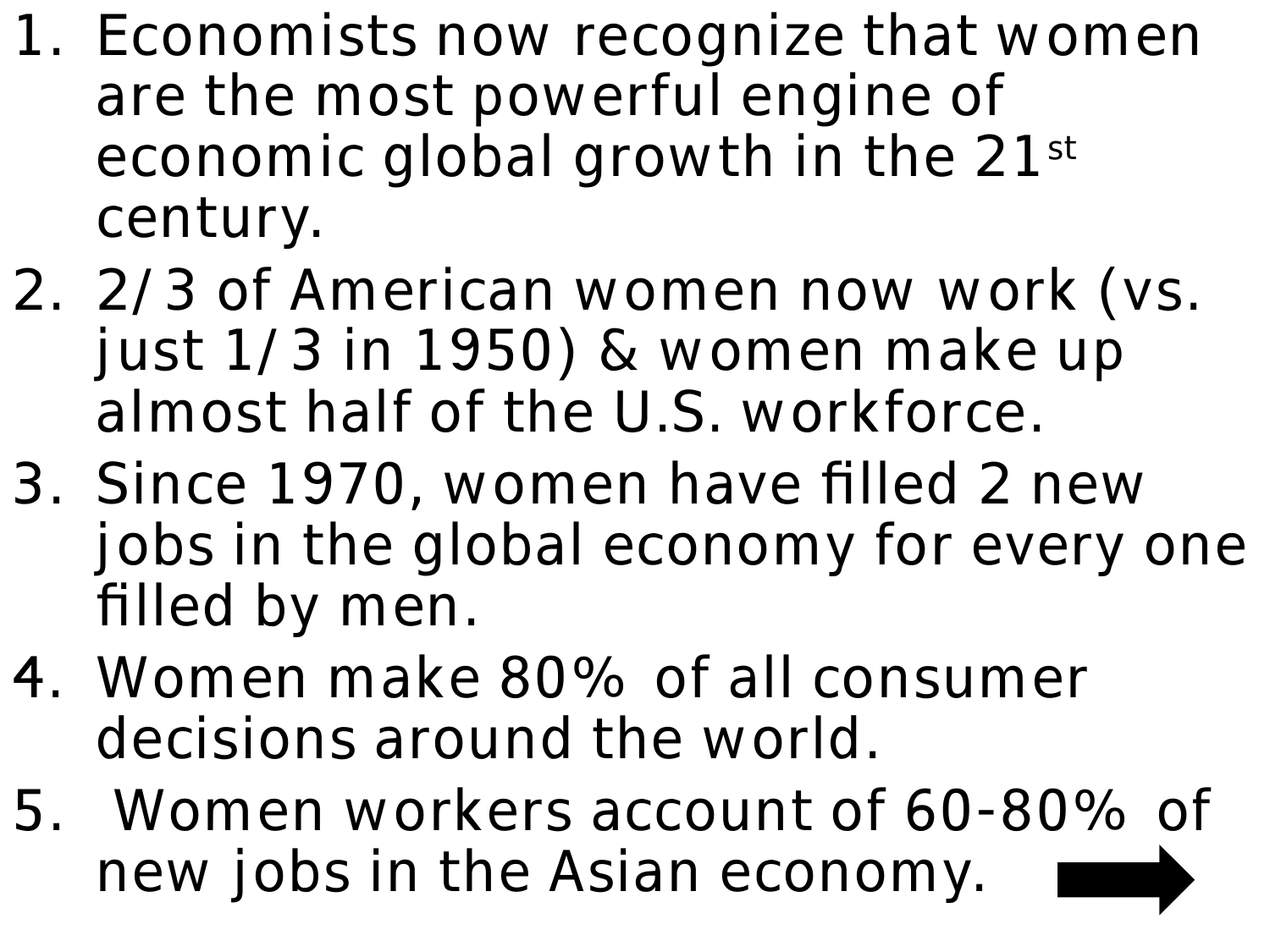

Economists now recognize that women are the most powerful engine of economic global growth in the 21st century.
2/3 of American women now work (vs. just 1/3 in 1950) & women make up almost half of the U.S. workforce.
Since 1970, women have filled 2 new jobs in the global economy for every one filled by men.
Women make 80% of all consumer decisions around the world.
 Women workers account of 60-80% of new jobs in the Asian economy.